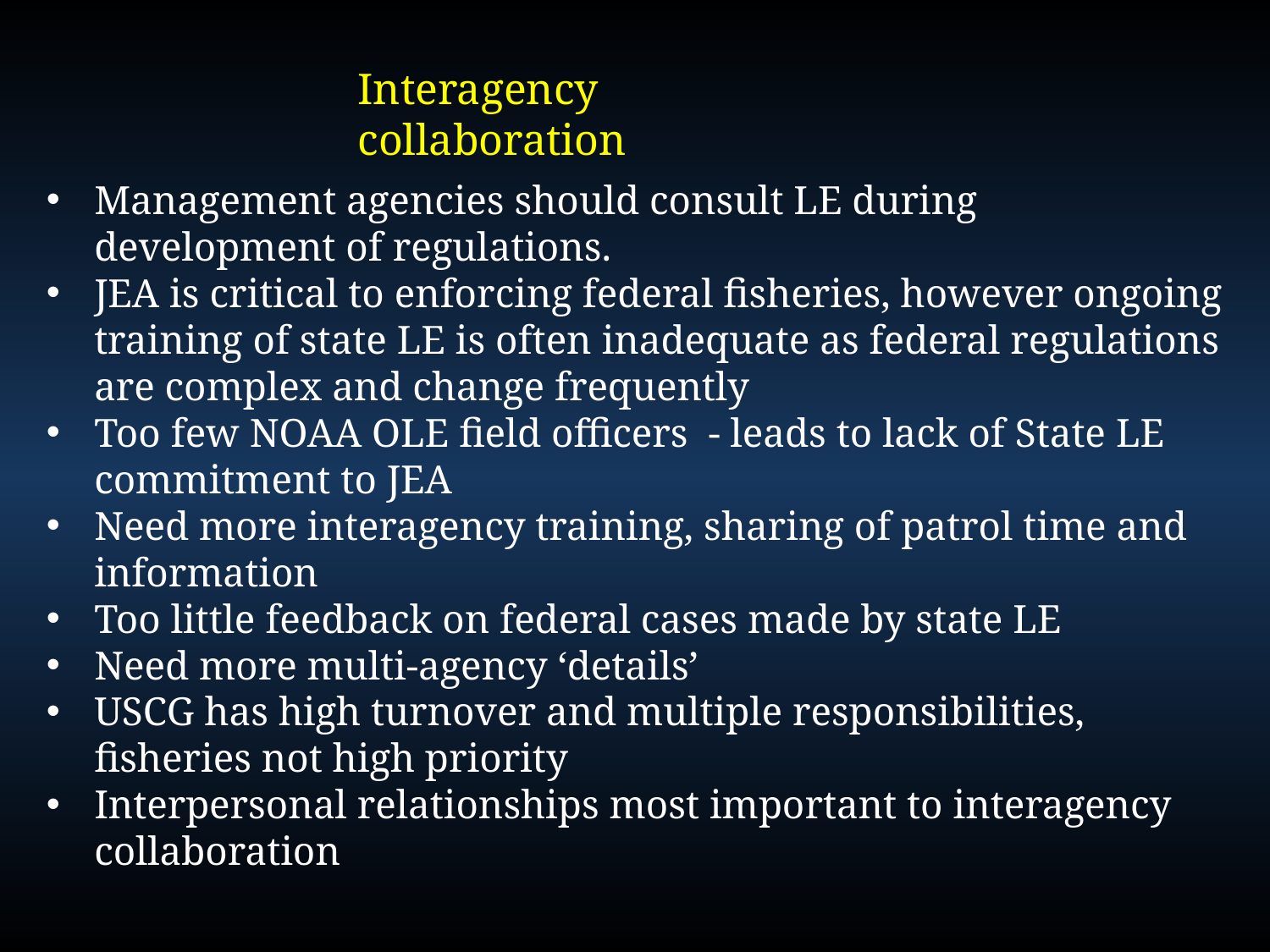

Interagency collaboration
Management agencies should consult LE during development of regulations.
JEA is critical to enforcing federal fisheries, however ongoing training of state LE is often inadequate as federal regulations are complex and change frequently
Too few NOAA OLE field officers  - leads to lack of State LE commitment to JEA
Need more interagency training, sharing of patrol time and information
Too little feedback on federal cases made by state LE
Need more multi-agency ‘details’
USCG has high turnover and multiple responsibilities, fisheries not high priority
Interpersonal relationships most important to interagency collaboration